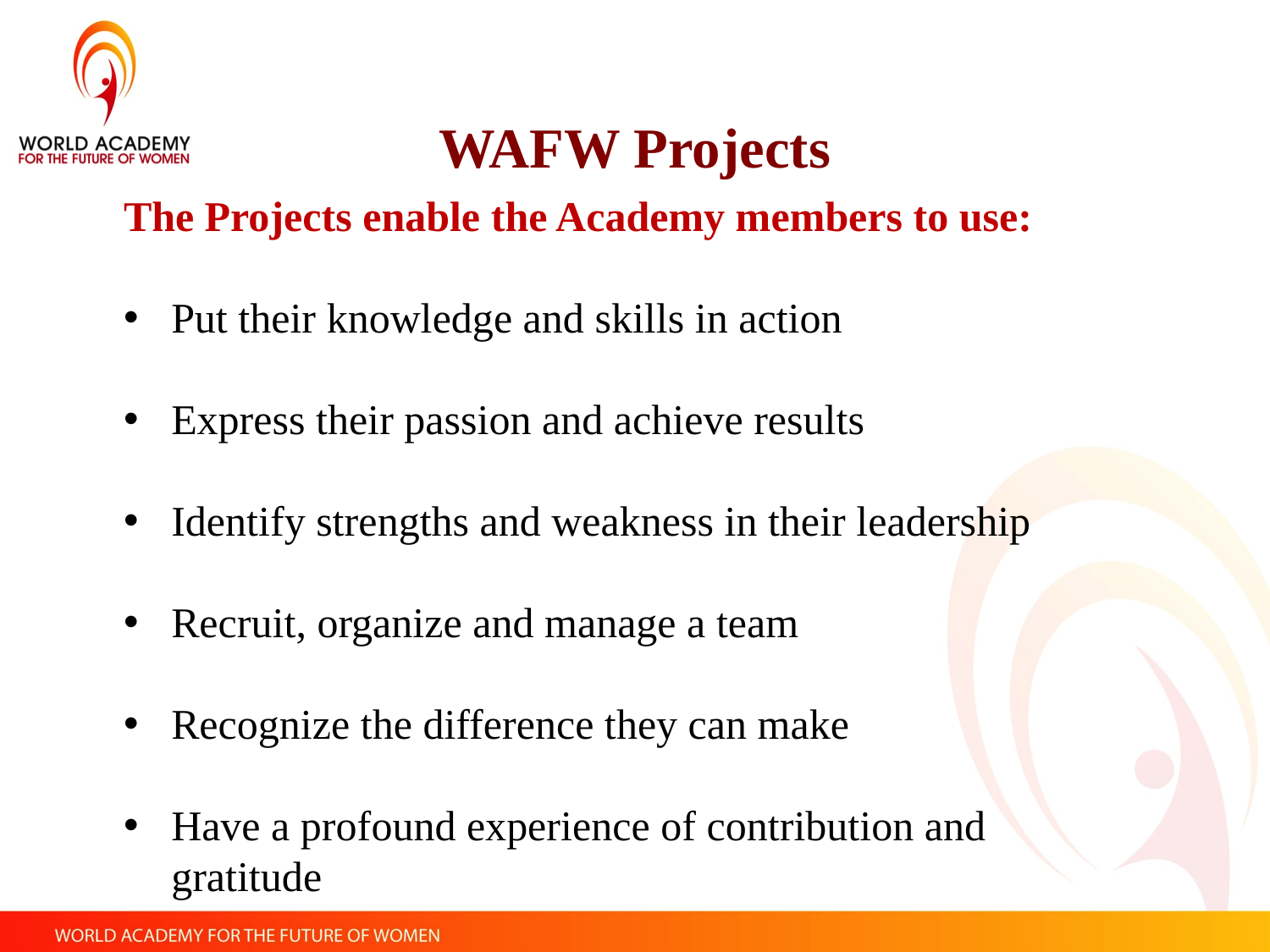

WAFW Projects
The Projects enable the Academy members to use:

Put their knowledge and skills in action

Express their passion and achieve results

Identify strengths and weakness in their leadership

Recruit, organize and manage a team

Recognize the difference they can make

Have a profound experience of contribution and gratitude
17